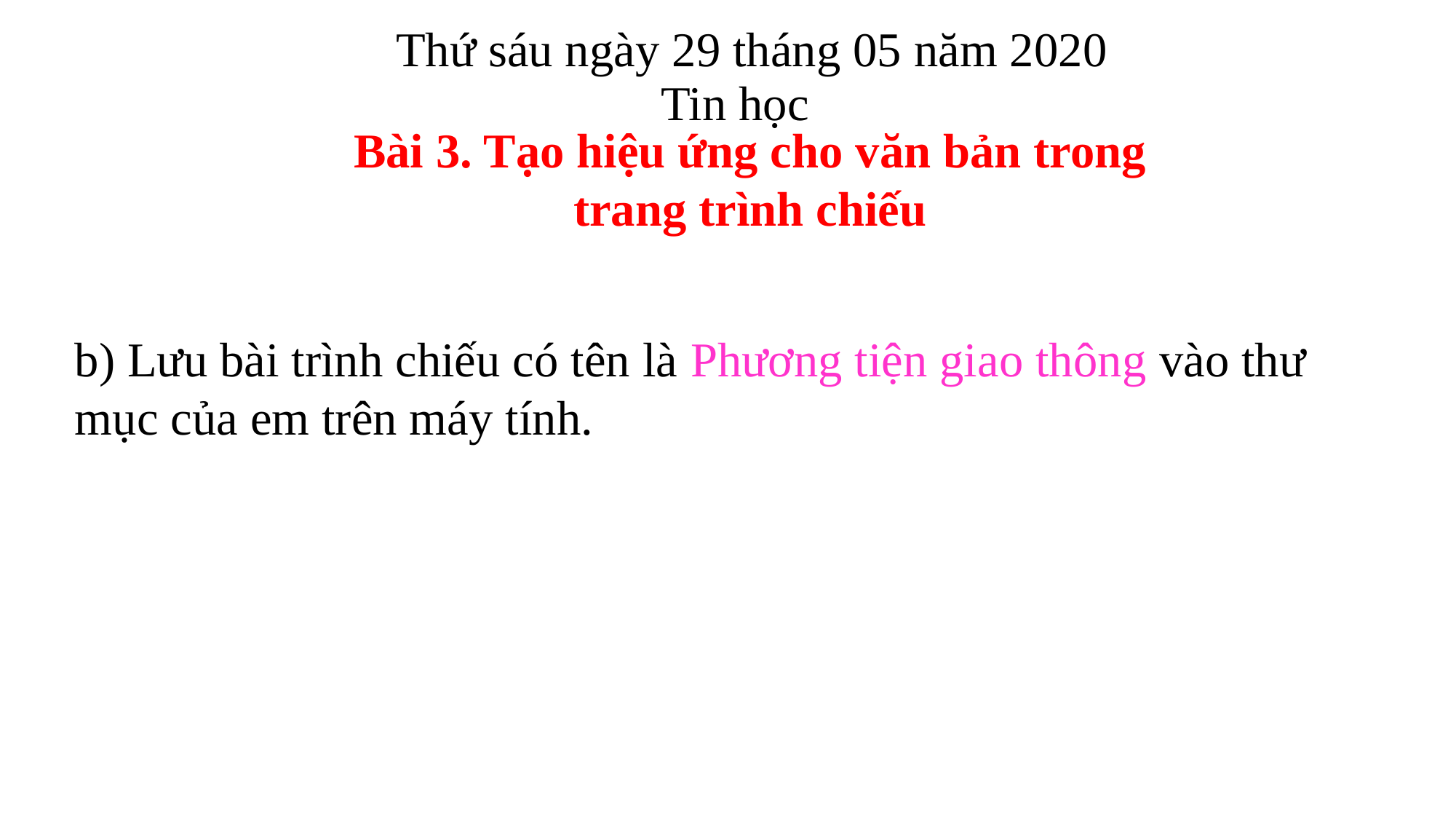

Thứ sáu ngày 29 tháng 05 năm 2020
Tin học
Bài 3. Tạo hiệu ứng cho văn bản trong trang trình chiếu
b) Lưu bài trình chiếu có tên là Phương tiện giao thông vào thư mục của em trên máy tính.